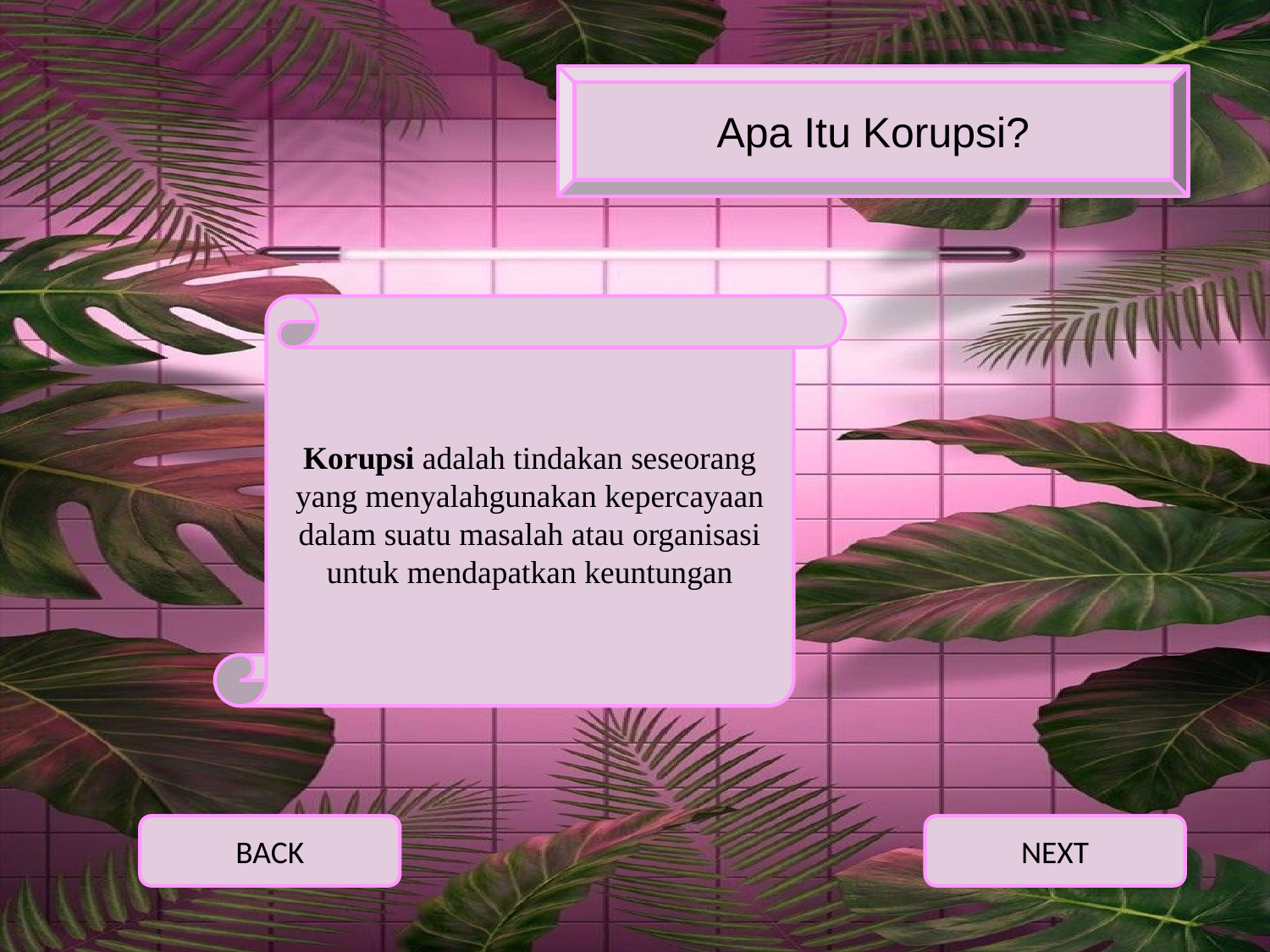

Apa Itu Korupsi?
Korupsi adalah tindakan seseorang yang menyalahgunakan kepercayaan dalam suatu masalah atau organisasi untuk mendapatkan keuntungan
BACK
NEXT